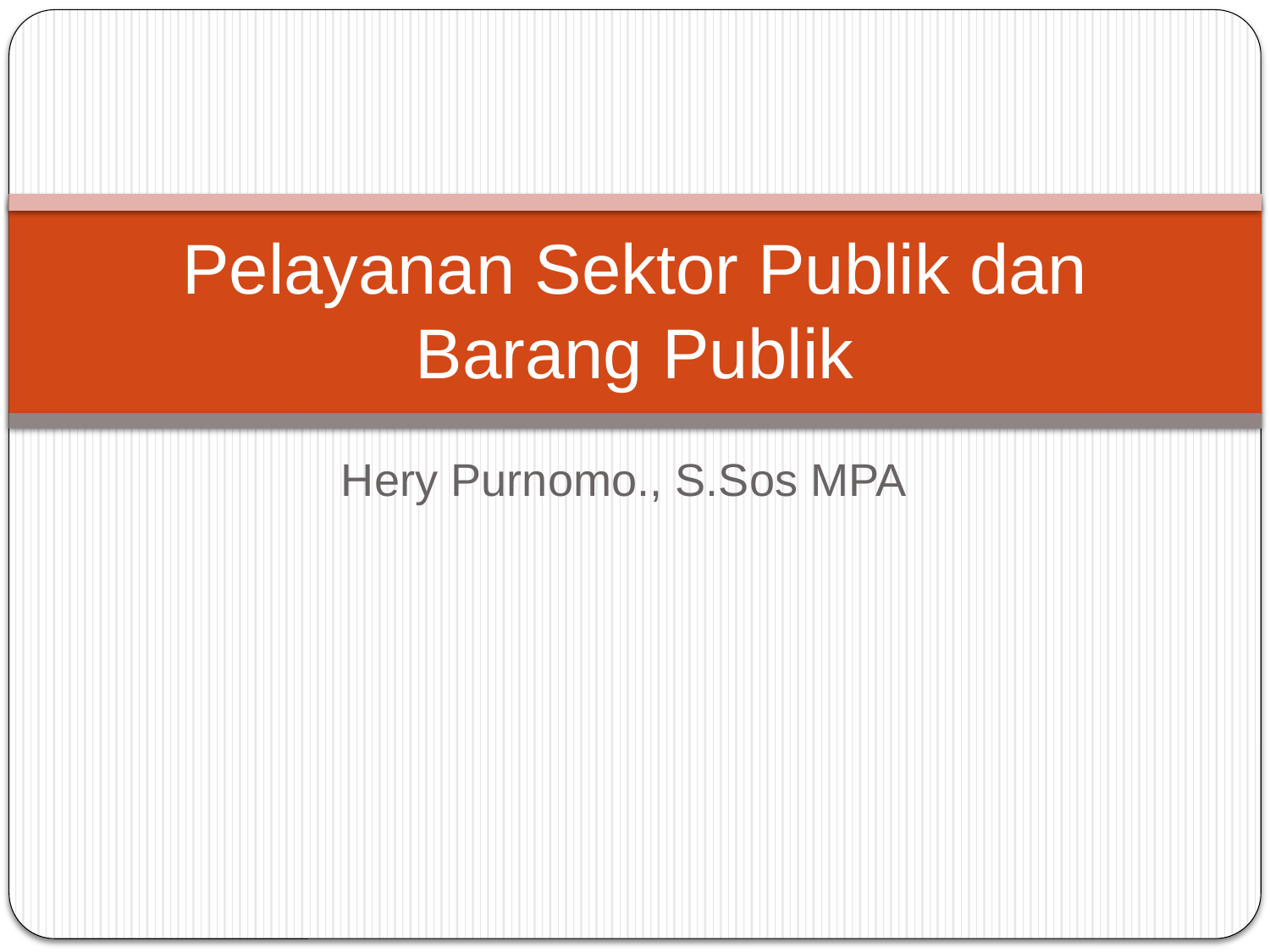

# Pelayanan Sektor Publik dan Barang Publik
Hery Purnomo., S.Sos MPA